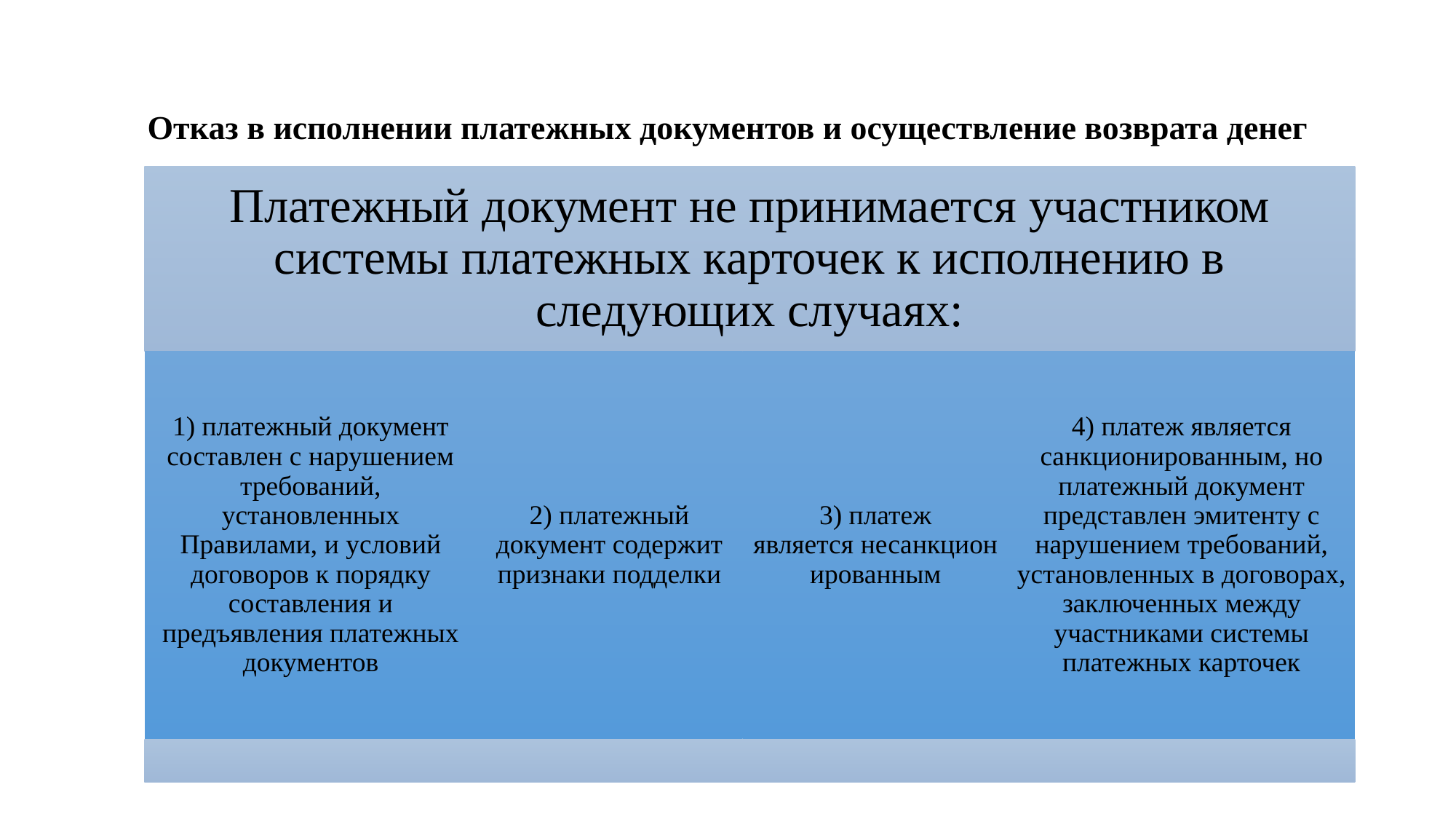

Отказ в исполнении платежных документов и осуществление возврата денег

Платежный документ не принимается участником системы платежных карточек к исполнению в следующих случаях:
1) платежный документ составлен с нарушением требований, установленных Правилами, и условий договоров к порядку составления и предъявления платежных документов
2) платежный документ содержит признаки подделки
3) платеж является несанкционированным
4) платеж является санкционированным, но платежный документ представлен эмитенту с нарушением требований, установленных в договорах, заключенных между участниками системы платежных карточек